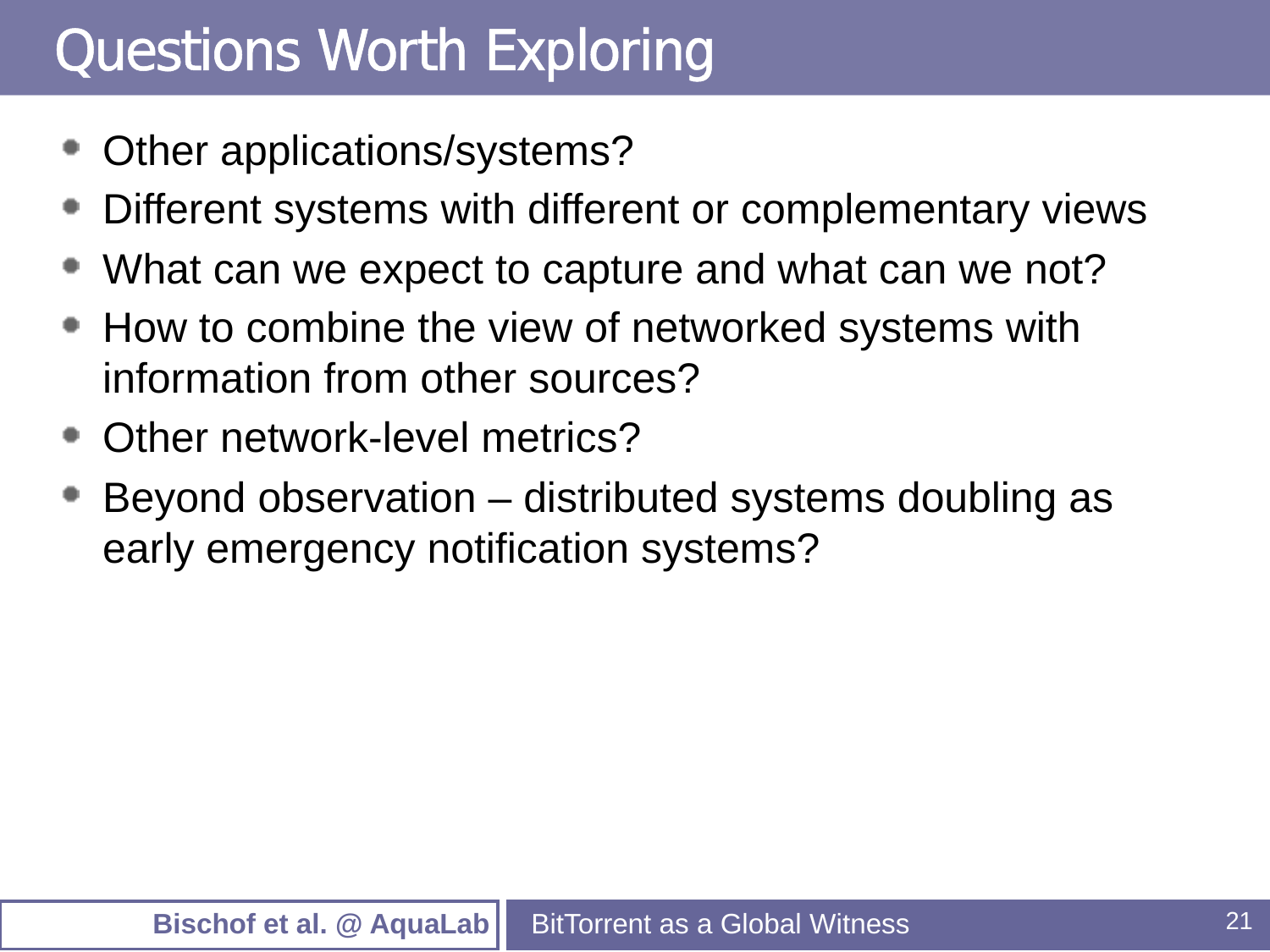

# Questions Worth Exploring
Other applications/systems?
Different systems with different or complementary views
What can we expect to capture and what can we not?
How to combine the view of networked systems with information from other sources?
Other network-level metrics?
Beyond observation – distributed systems doubling as early emergency notification systems?
BitTorrent as a Global Witness